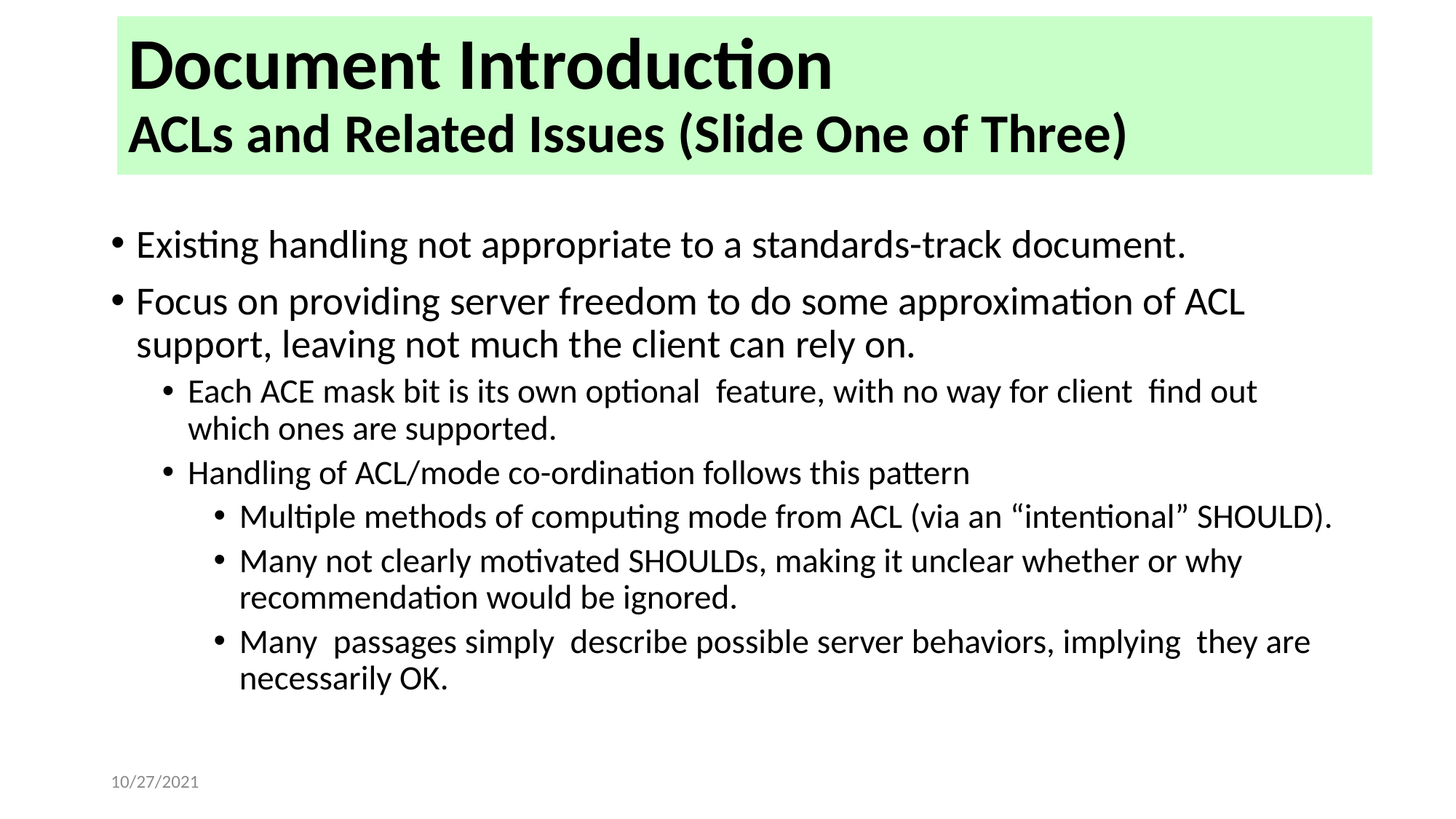

# Document Introduction ACLs and Related Issues (Slide One of Three)
Existing handling not appropriate to a standards-track document.
Focus on providing server freedom to do some approximation of ACL support, leaving not much the client can rely on.
Each ACE mask bit is its own optional  feature, with no way for client  find out which ones are supported.
Handling of ACL/mode co-ordination follows this pattern
Multiple methods of computing mode from ACL (via an “intentional” SHOULD).
Many not clearly motivated SHOULDs, making it unclear whether or why recommendation would be ignored.
Many  passages simply  describe possible server behaviors, implying  they are necessarily OK.
10/27/2021
New Securty Document
7